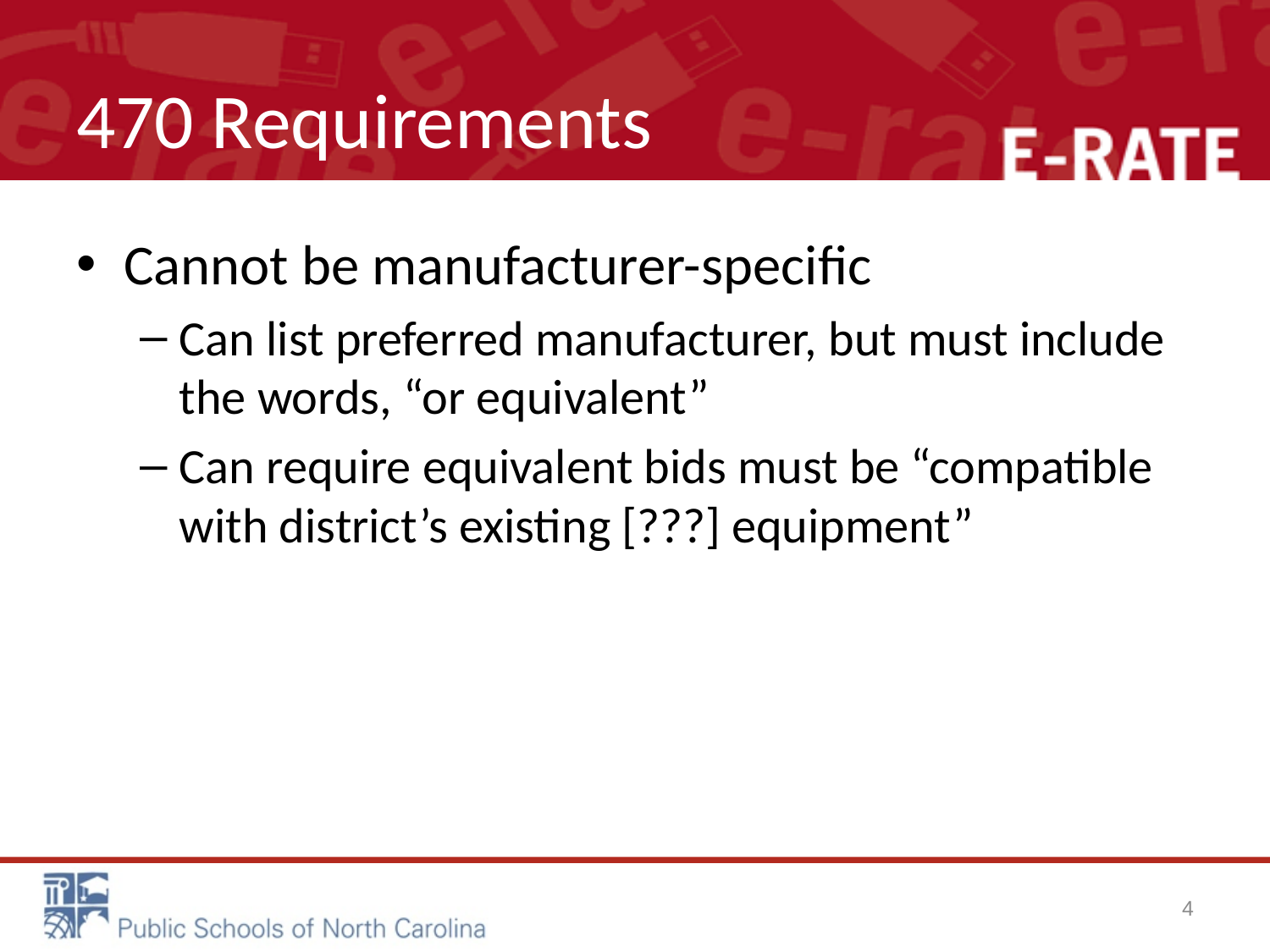

# 470 Requirements
Cannot be manufacturer-specific
Can list preferred manufacturer, but must include the words, “or equivalent”
Can require equivalent bids must be “compatible with district’s existing [???] equipment”

4